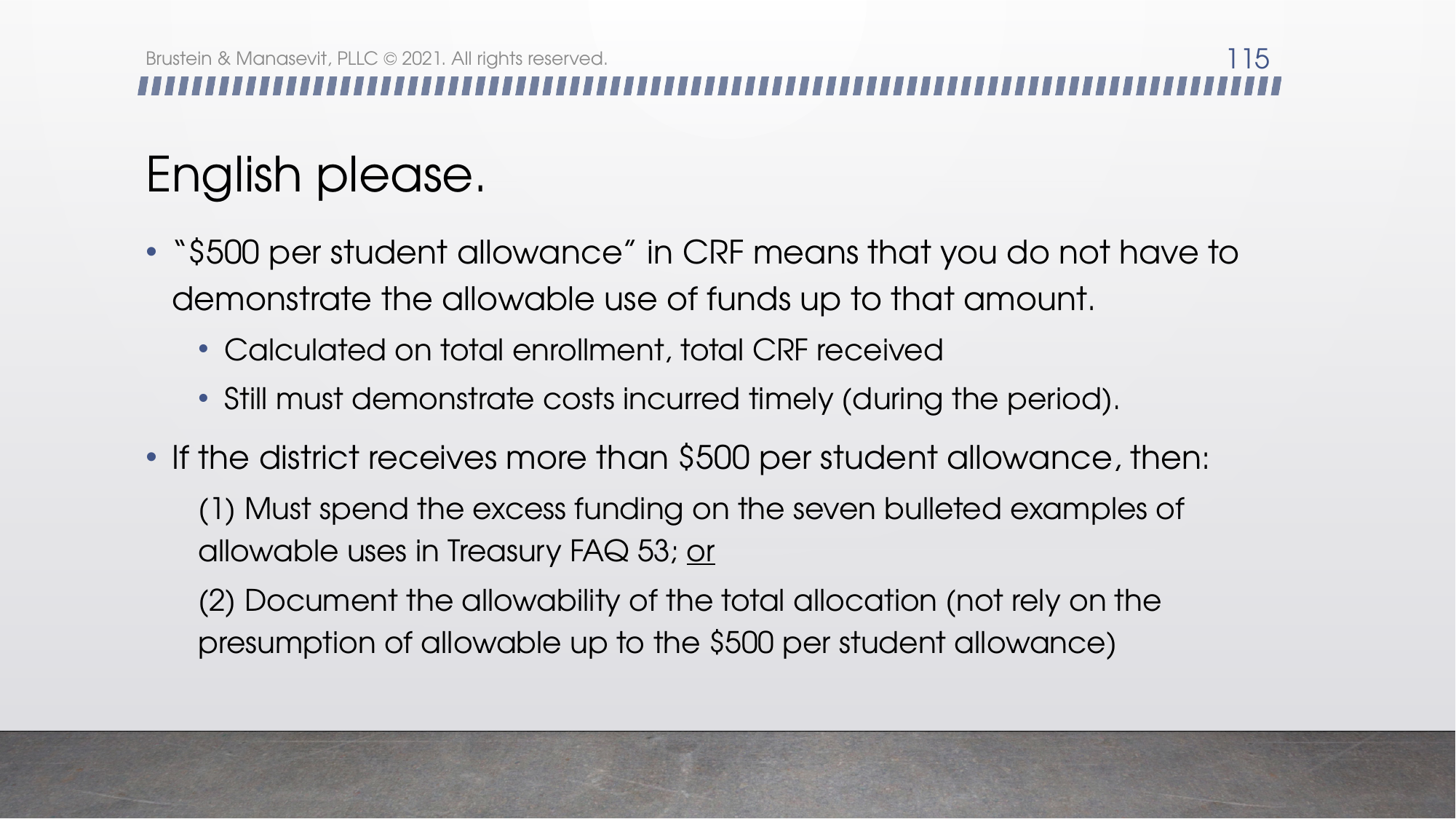

115
Brustein & Manasevit, PLLC © 2021. All rights reserved.
# English please.
“$500 per student allowance” in CRF means that you do not have to demonstrate the allowable use of funds up to that amount.
Calculated on total enrollment, total CRF received
Still must demonstrate costs incurred timely (during the period).
If the district receives more than $500 per student allowance, then:
(1) Must spend the excess funding on the seven bulleted examples of allowable uses in Treasury FAQ 53; or
(2) Document the allowability of the total allocation (not rely on the presumption of allowable up to the $500 per student allowance)